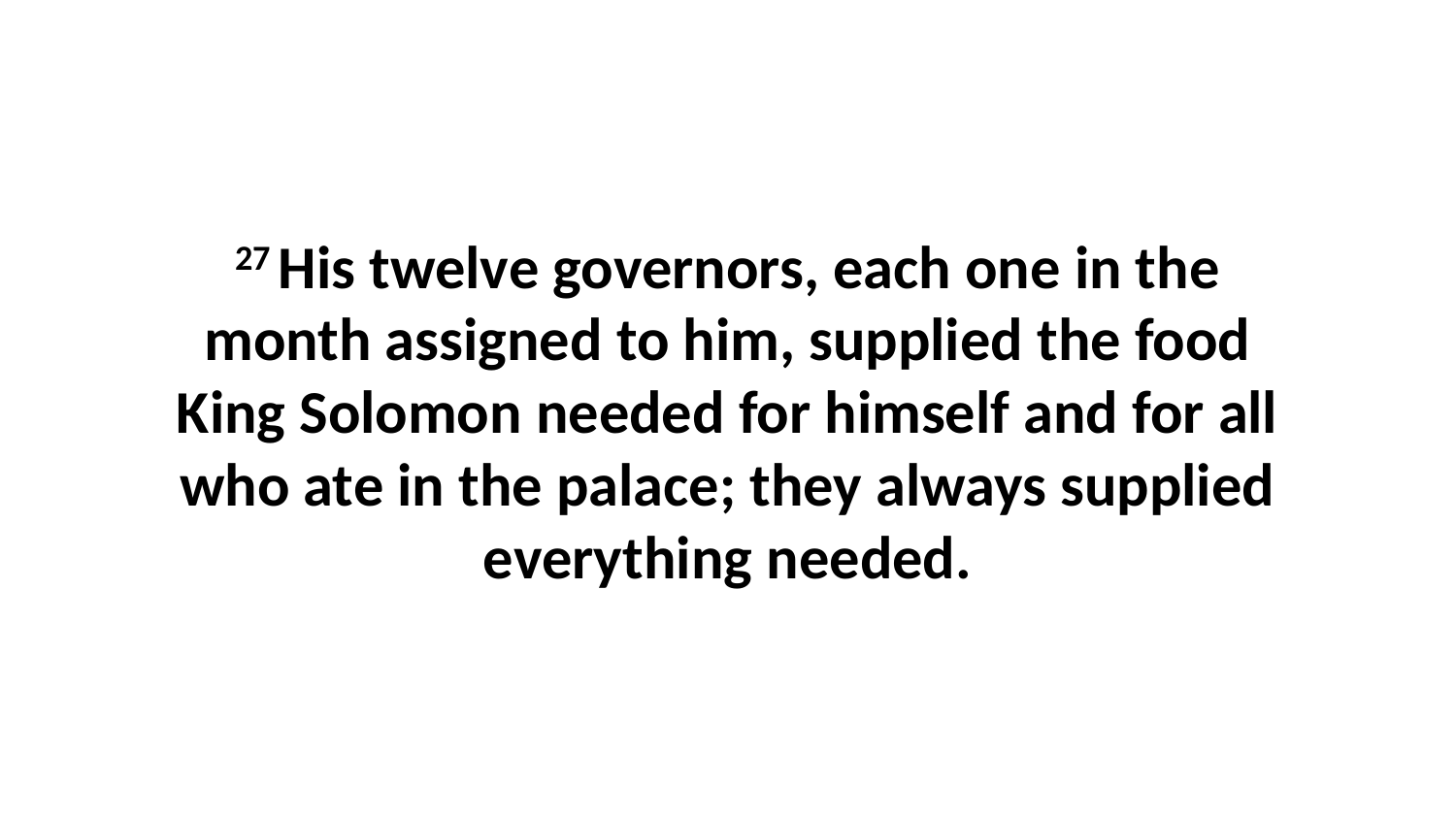

27 His twelve governors, each one in the month assigned to him, supplied the food King Solomon needed for himself and for all who ate in the palace; they always supplied everything needed.